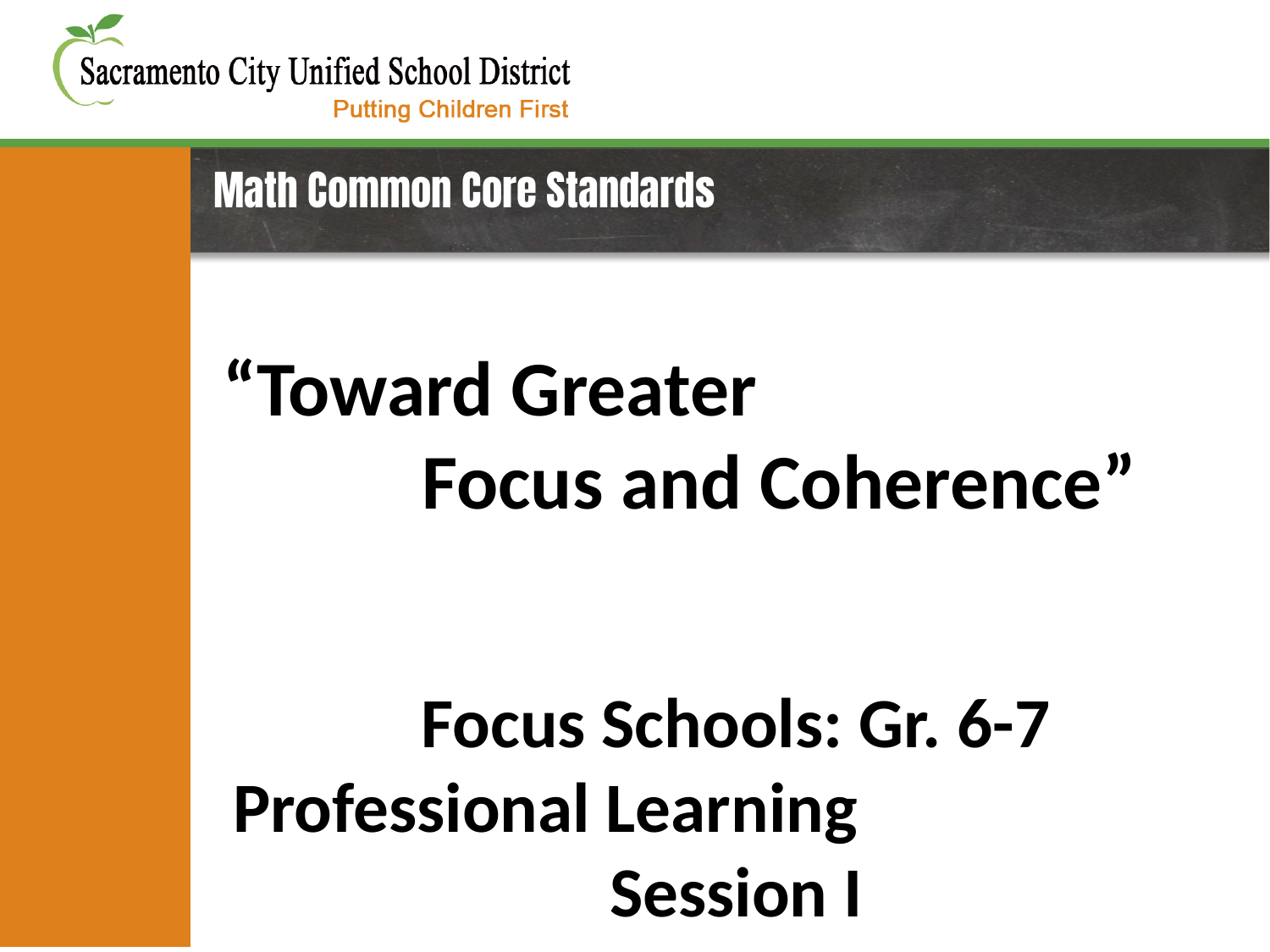

# Math Common Core Standards

“Toward Greater                                  Focus and Coherence”

Focus Schools: Gr. 6-7
Professional Learning                         Session I